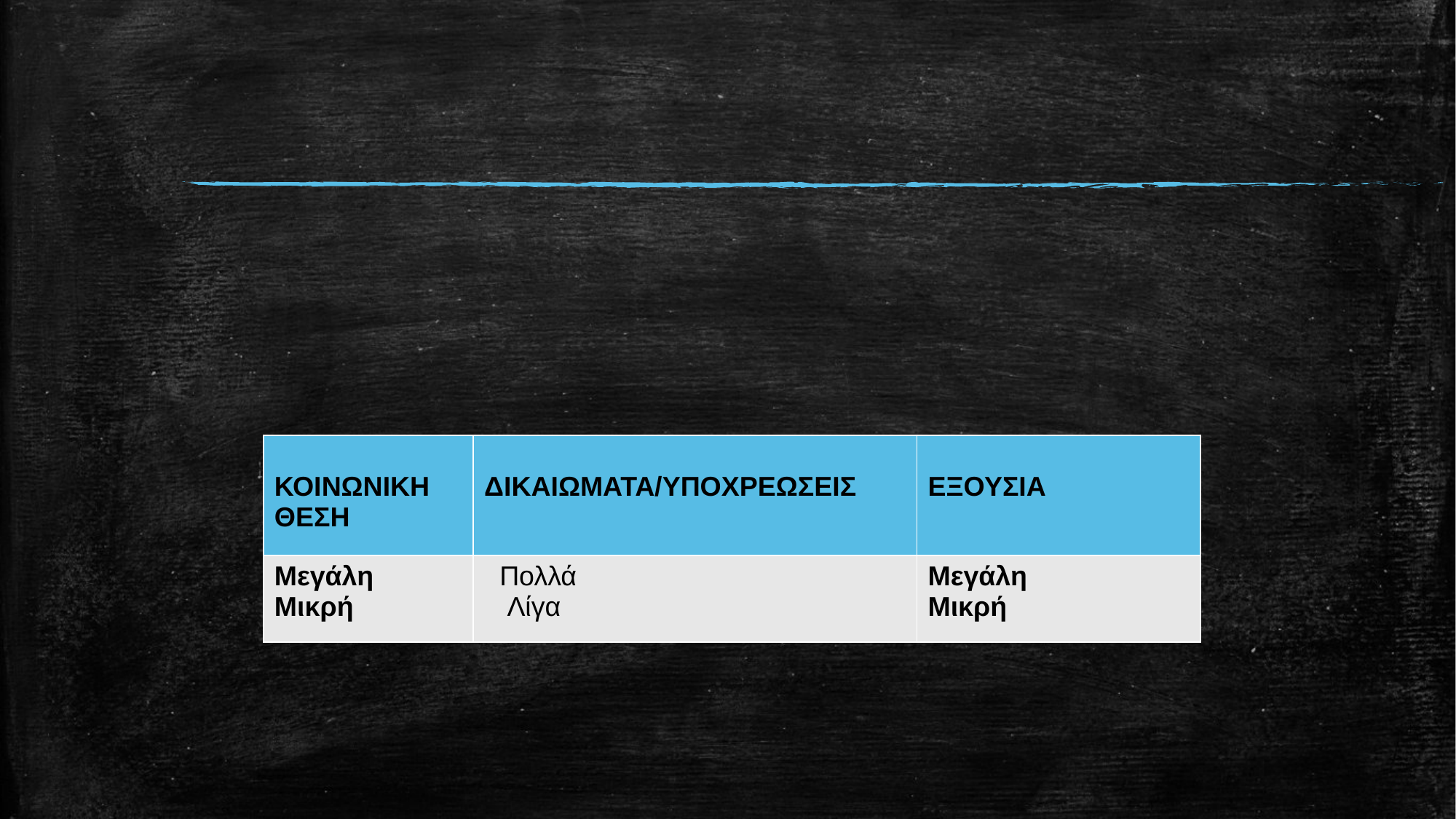

#
| ΚΟΙΝΩΝΙΚΗ ΘΕΣΗ | ΔΙΚΑΙΩΜΑΤΑ/ΥΠΟΧΡΕΩΣΕΙΣ | ΕΞΟΥΣΙΑ |
| --- | --- | --- |
| Μεγάλη Μικρή | Πολλά Λίγα | Μεγάλη Μικρή |